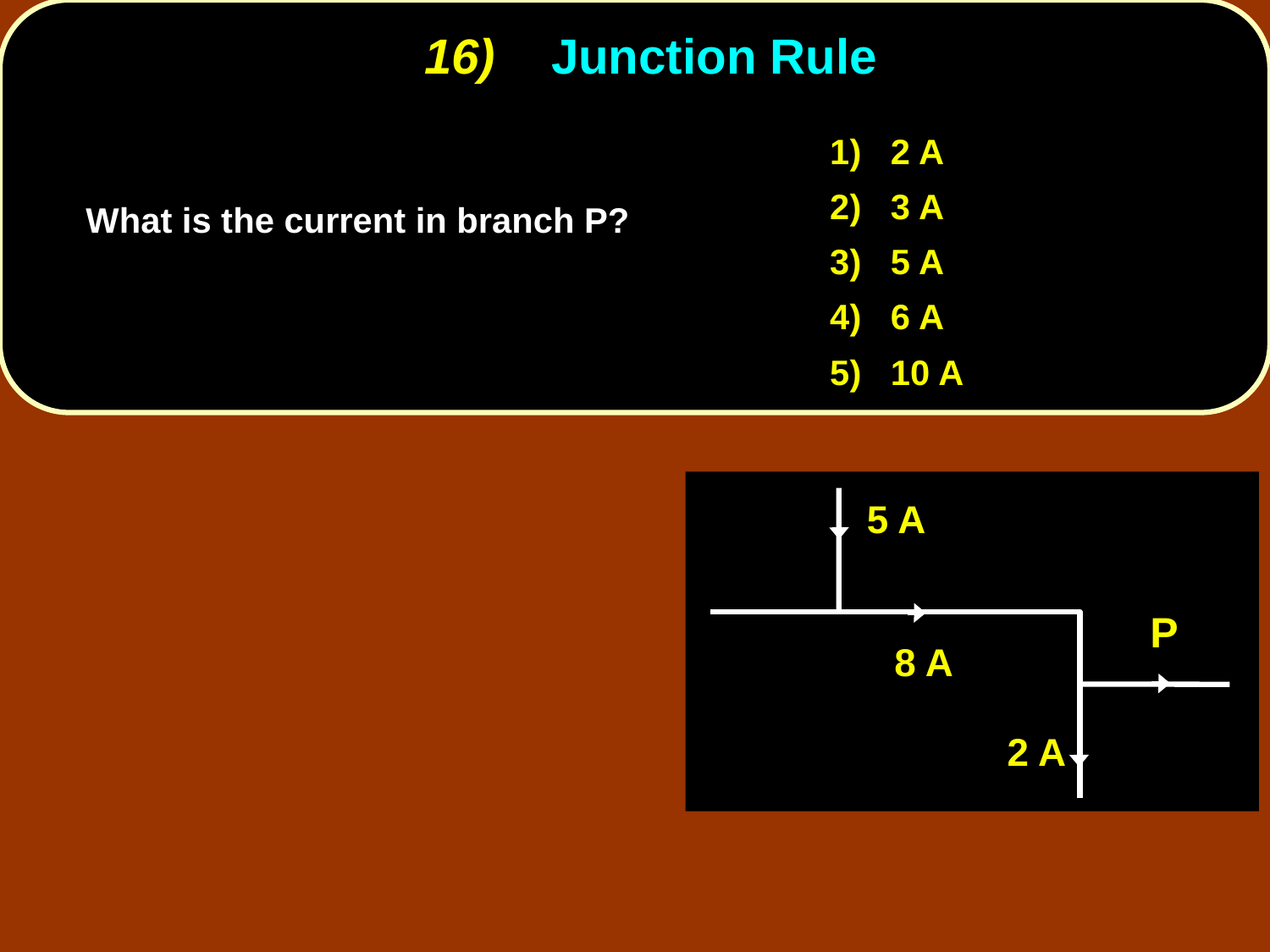

# 16)	Junction Rule
1)   2 A
2)   3 A
3)   5 A
4)   6 A
5)   10 A
What is the current in branch P?

5 A

P

8 A

2 A